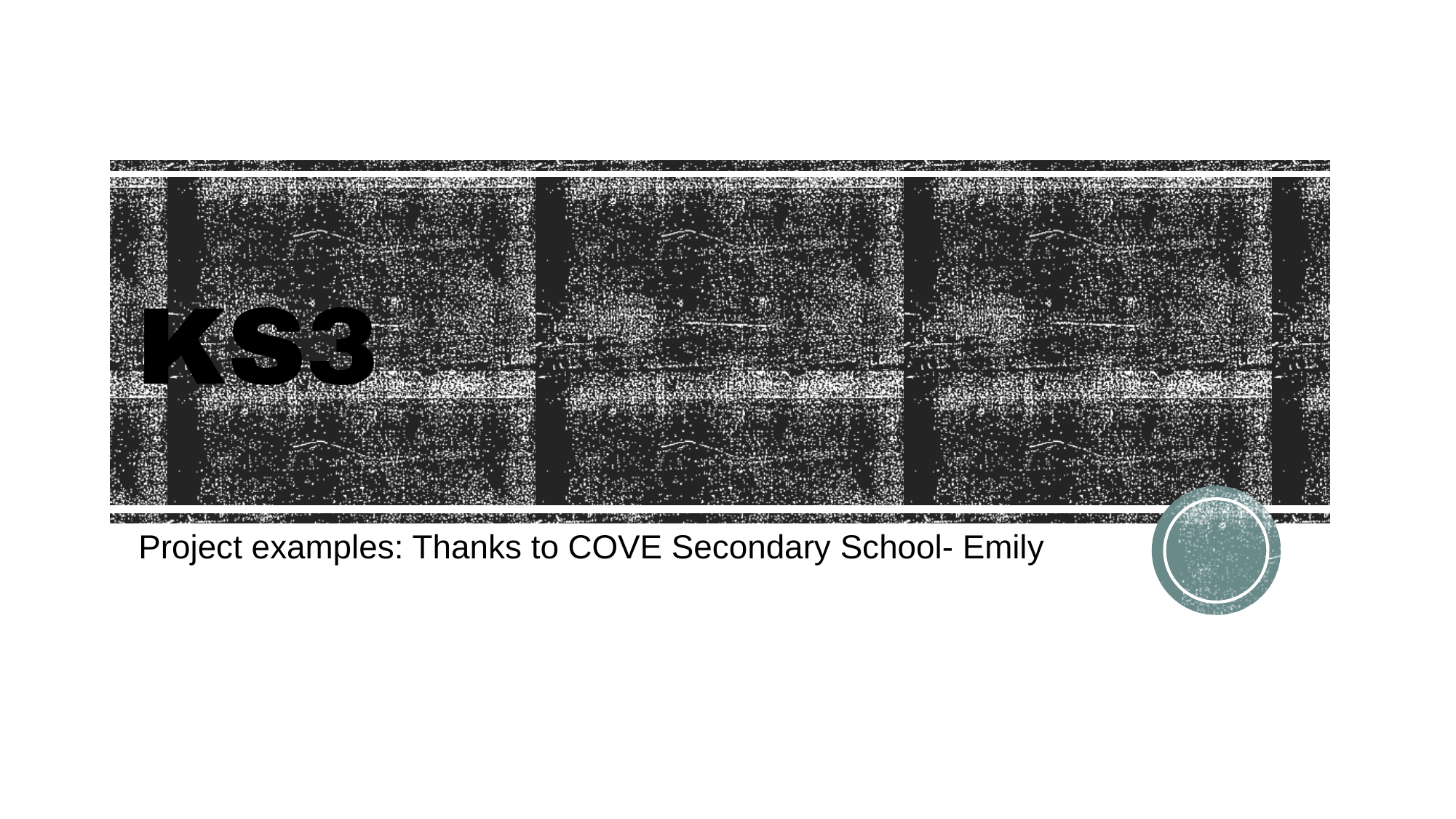

# KS3
Project examples: Thanks to COVE Secondary School- Emily